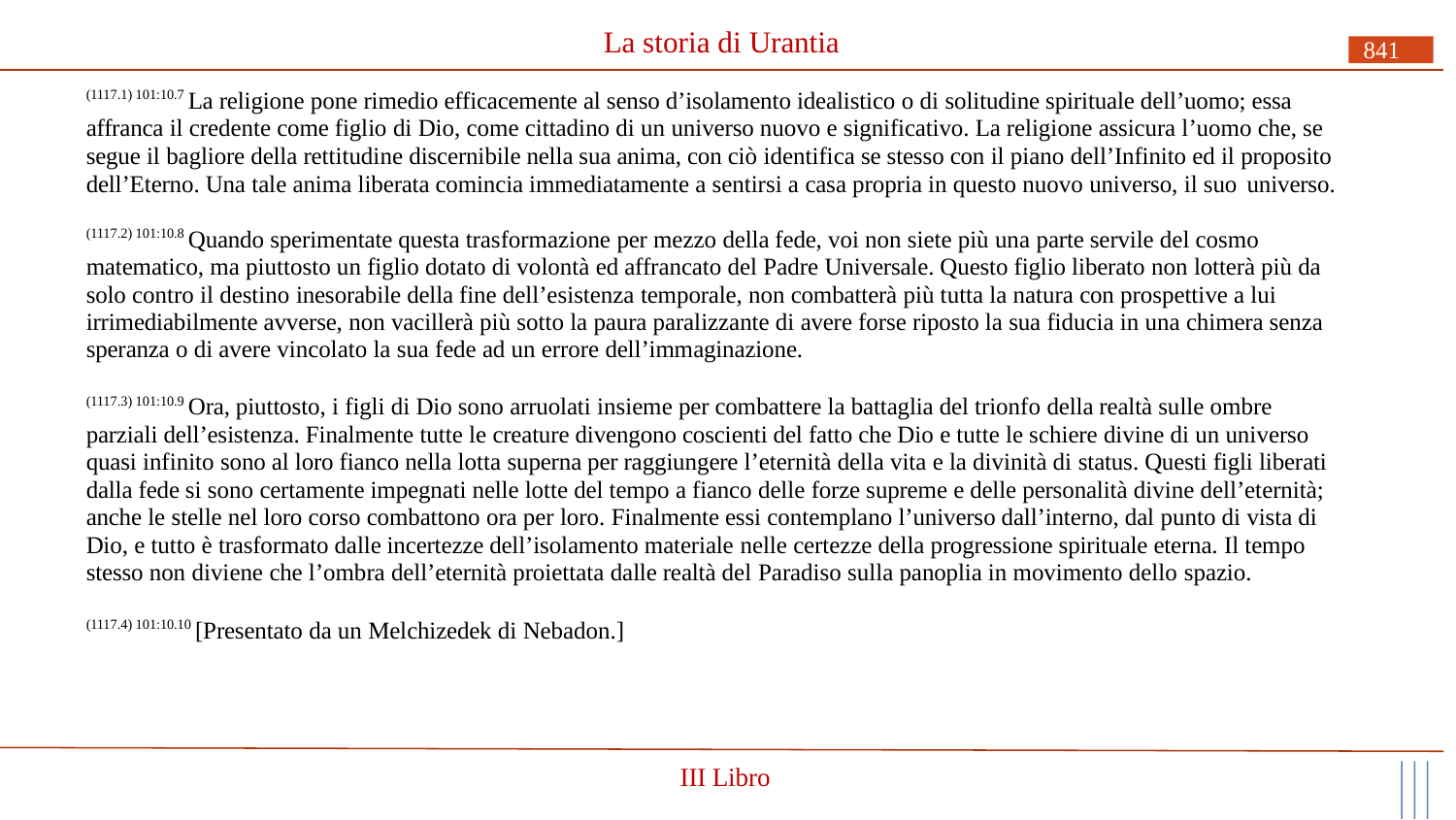

# La storia di Urantia
841

(1117.1) 101:10.7 La religione pone rimedio efficacemente al senso d’isolamento idealistico o di solitudine spirituale dell’uomo; essa  affranca il credente come figlio di Dio, come cittadino di un universo nuovo e significativo. La religione assicura l’uomo che, se  segue il bagliore della rettitudine discernibile nella sua anima, con ciò identifica se stesso con il piano dell’Infinito ed il proposito  dell’Eterno. Una tale anima liberata comincia immediatamente a sentirsi a casa propria in questo nuovo universo, il suo universo.

(1117.2) 101:10.8 Quando sperimentate questa trasformazione per mezzo della fede, voi non siete più una parte servile del cosmo  matematico, ma piuttosto un figlio dotato di volontà ed affrancato del Padre Universale. Questo figlio liberato non lotterà più da  solo contro il destino inesorabile della fine dell’esistenza temporale, non combatterà più tutta la natura con prospettive a lui  irrimediabilmente avverse, non vacillerà più sotto la paura paralizzante di avere forse riposto la sua fiducia in una chimera senza  speranza o di avere vincolato la sua fede ad un errore dell’immaginazione.

(1117.3) 101:10.9 Ora, piuttosto, i figli di Dio sono arruolati insieme per combattere la battaglia del trionfo della realtà sulle ombre  parziali dell’esistenza. Finalmente tutte le creature divengono coscienti del fatto che Dio e tutte le schiere divine di un universo  quasi infinito sono al loro fianco nella lotta superna per raggiungere l’eternità della vita e la divinità di status. Questi figli liberati  dalla fede si sono certamente impegnati nelle lotte del tempo a fianco delle forze supreme e delle personalità divine dell’eternità;  anche le stelle nel loro corso combattono ora per loro. Finalmente essi contemplano l’universo dall’interno, dal punto di vista di  Dio, e tutto è trasformato dalle incertezze dell’isolamento materiale nelle certezze della progressione spirituale eterna. Il tempo  stesso non diviene che l’ombra dell’eternità proiettata dalle realtà del Paradiso sulla panoplia in movimento dello spazio.

(1117.4) 101:10.10 [Presentato da un Melchizedek di Nebadon.]

III Libro